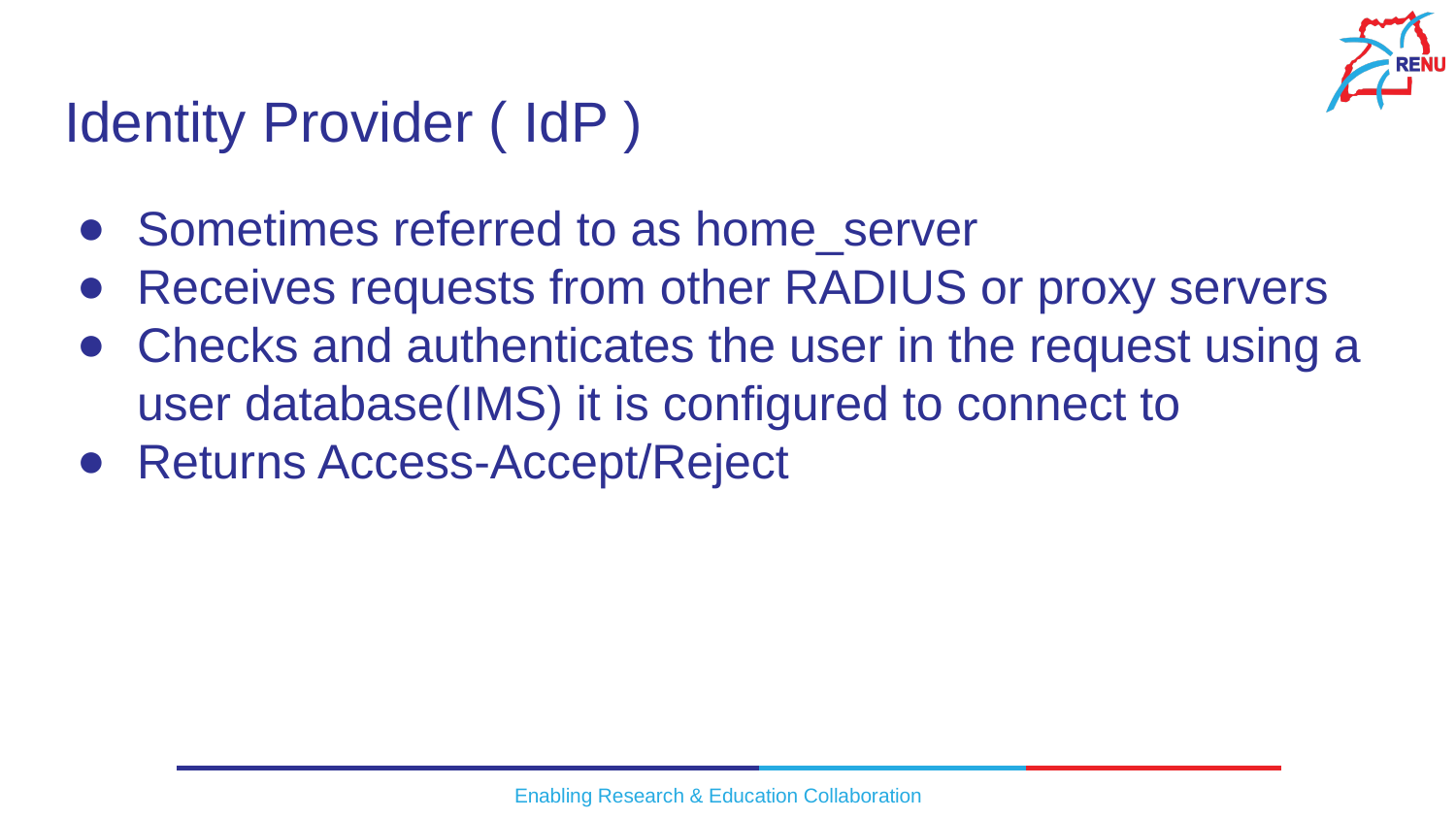

# Identity Provider ( IdP )
Sometimes referred to as home_server
Receives requests from other RADIUS or proxy servers
Checks and authenticates the user in the request using a user database(IMS) it is configured to connect to
Returns Access-Accept/Reject